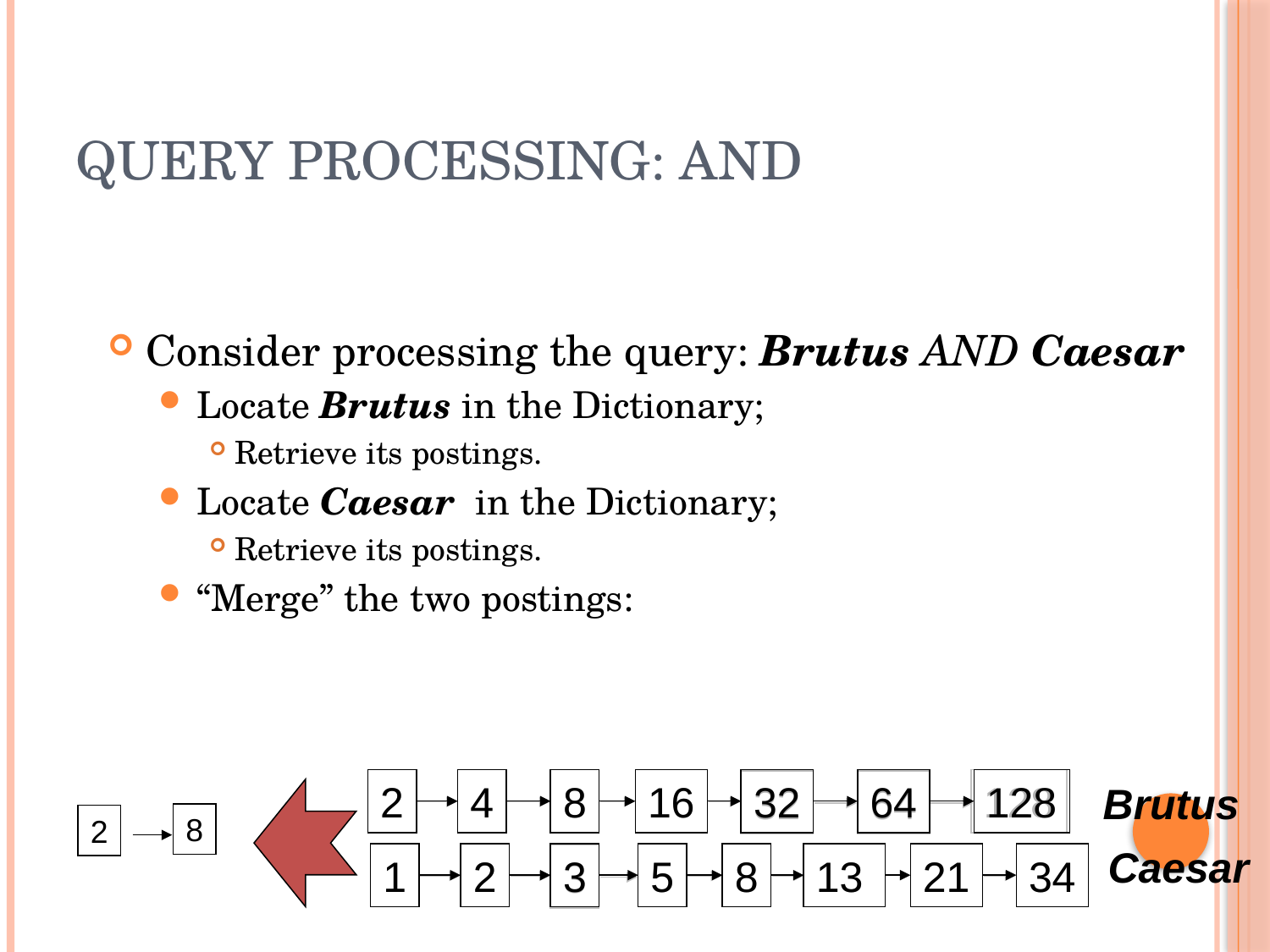

# Query processing: AND
Consider processing the query: Brutus AND Caesar
Locate Brutus in the Dictionary;
Retrieve its postings.
Locate Caesar  in the Dictionary;
Retrieve its postings.
“Merge” the two postings:
2
4
8
16
128
32
64
1
2
5
8
13
21
34
3
2
4
8
16
32
64
128
Brutus
Caesar

8
2
1
2
3
5
8
13
21
34